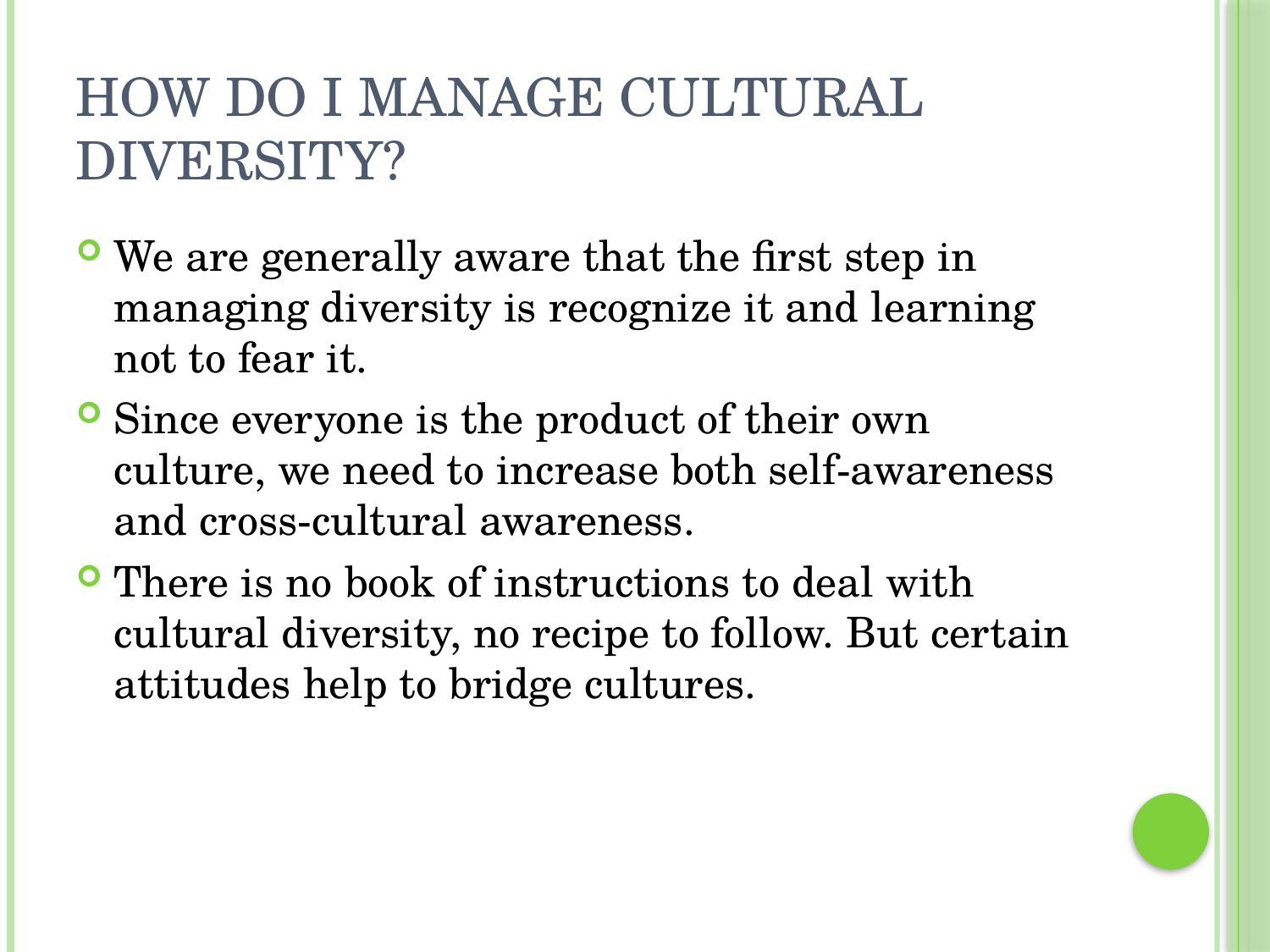

# How Do I manage cultural diversity?
We are generally aware that the first step in managing diversity is recognize it and learning not to fear it.
Since everyone is the product of their own culture, we need to increase both self-awareness and cross-cultural awareness.
There is no book of instructions to deal with cultural diversity, no recipe to follow. But certain attitudes help to bridge cultures.